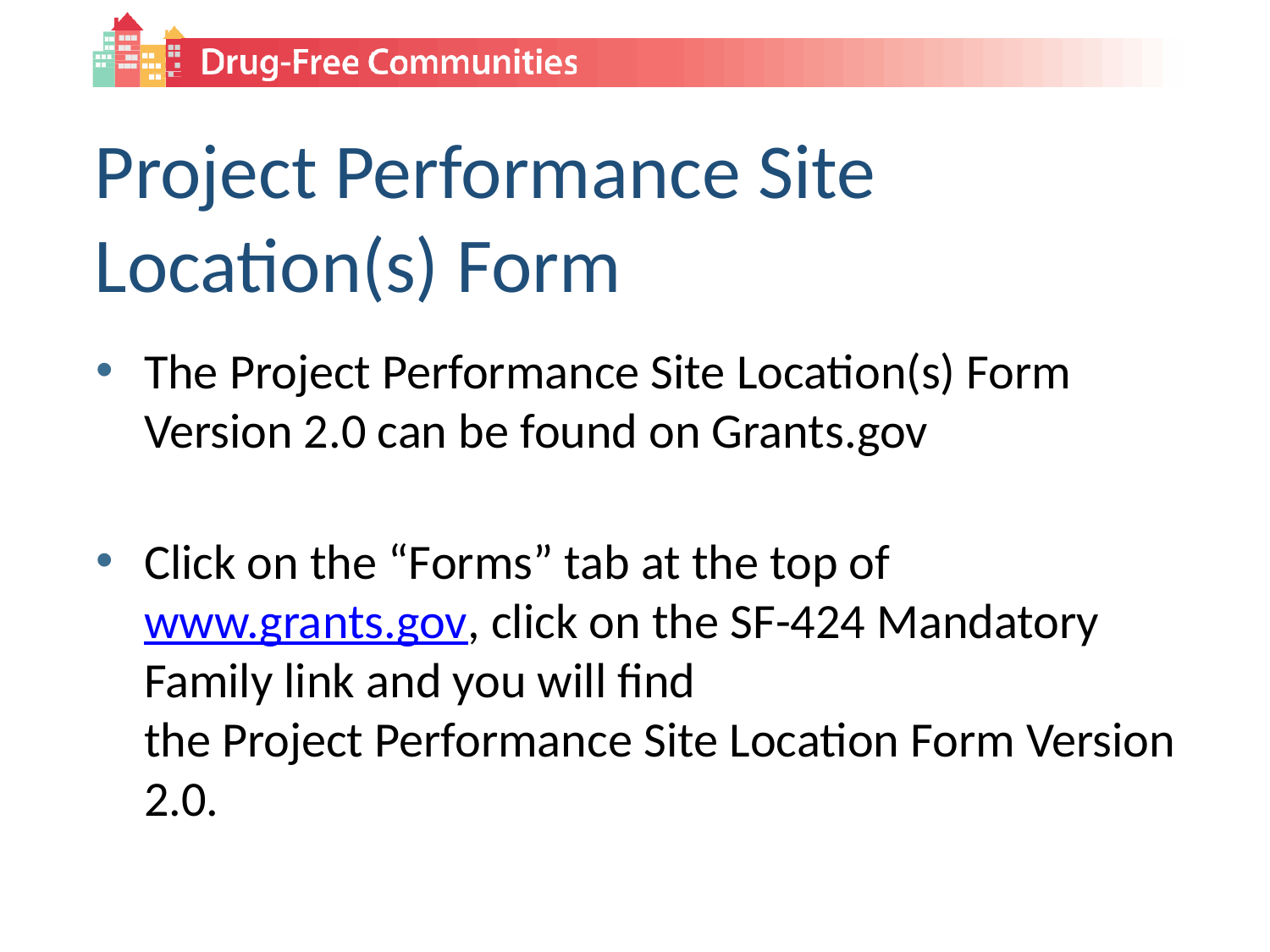

# Project Performance Site Location(s) Form
The Project Performance Site Location(s) Form Version 2.0 can be found on Grants.gov
Click on the “Forms” tab at the top of www.grants.gov, click on the SF-424 Mandatory Family link and you will find the Project Performance Site Location Form Version 2.0.